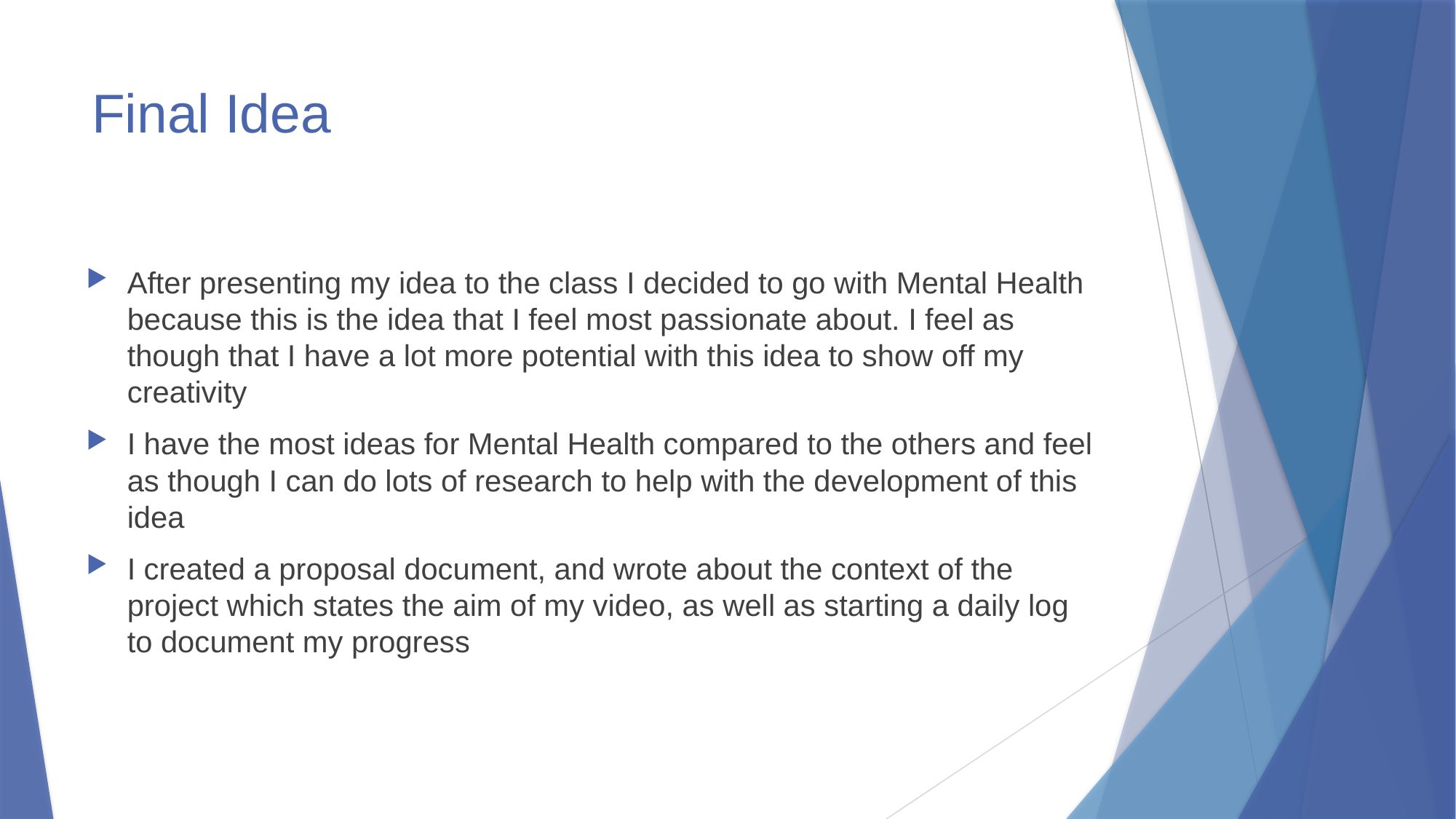

# Final Idea
After presenting my idea to the class I decided to go with Mental Health because this is the idea that I feel most passionate about. I feel as though that I have a lot more potential with this idea to show off my creativity
I have the most ideas for Mental Health compared to the others and feel as though I can do lots of research to help with the development of this idea
I created a proposal document, and wrote about the context of the project which states the aim of my video, as well as starting a daily log to document my progress